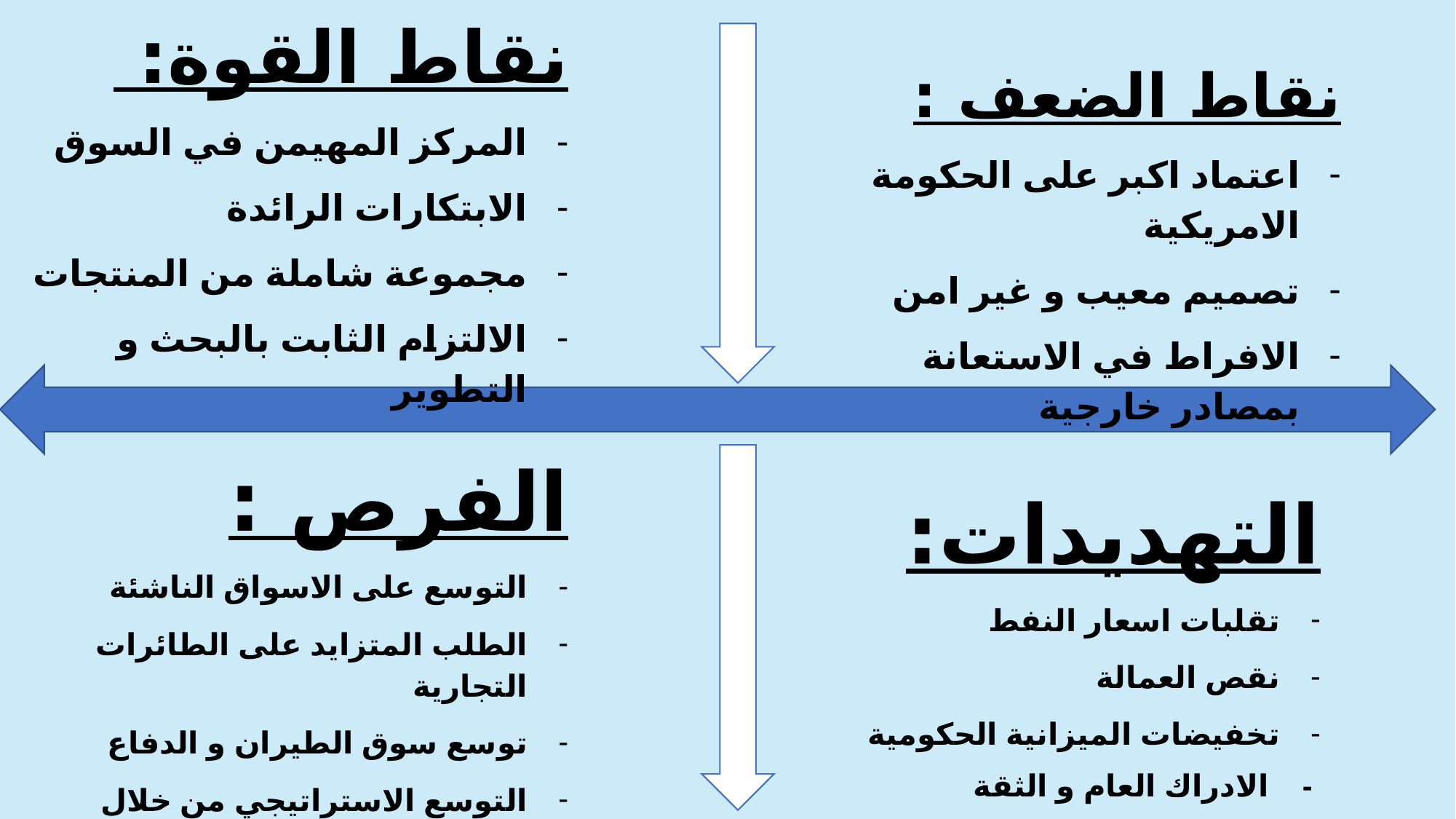

نقاط القوة:
المركز المهيمن في السوق
الابتكارات الرائدة
مجموعة شاملة من المنتجات
الالتزام الثابت بالبحث و التطوير

نقاط الضعف :
اعتماد اكبر على الحكومة الامريكية
تصميم معيب و غير امن
الافراط في الاستعانة بمصادر خارجية

الفرص :
التوسع على الاسواق الناشئة
الطلب المتزايد على الطائرات التجارية
توسع سوق الطيران و الدفاع
التوسع الاستراتيجي من خلال الشراكات

التهديدات:
تقلبات اسعار النفط
نقص العمالة
تخفيضات الميزانية الحكومية
 -    الادراك العام و الثقة